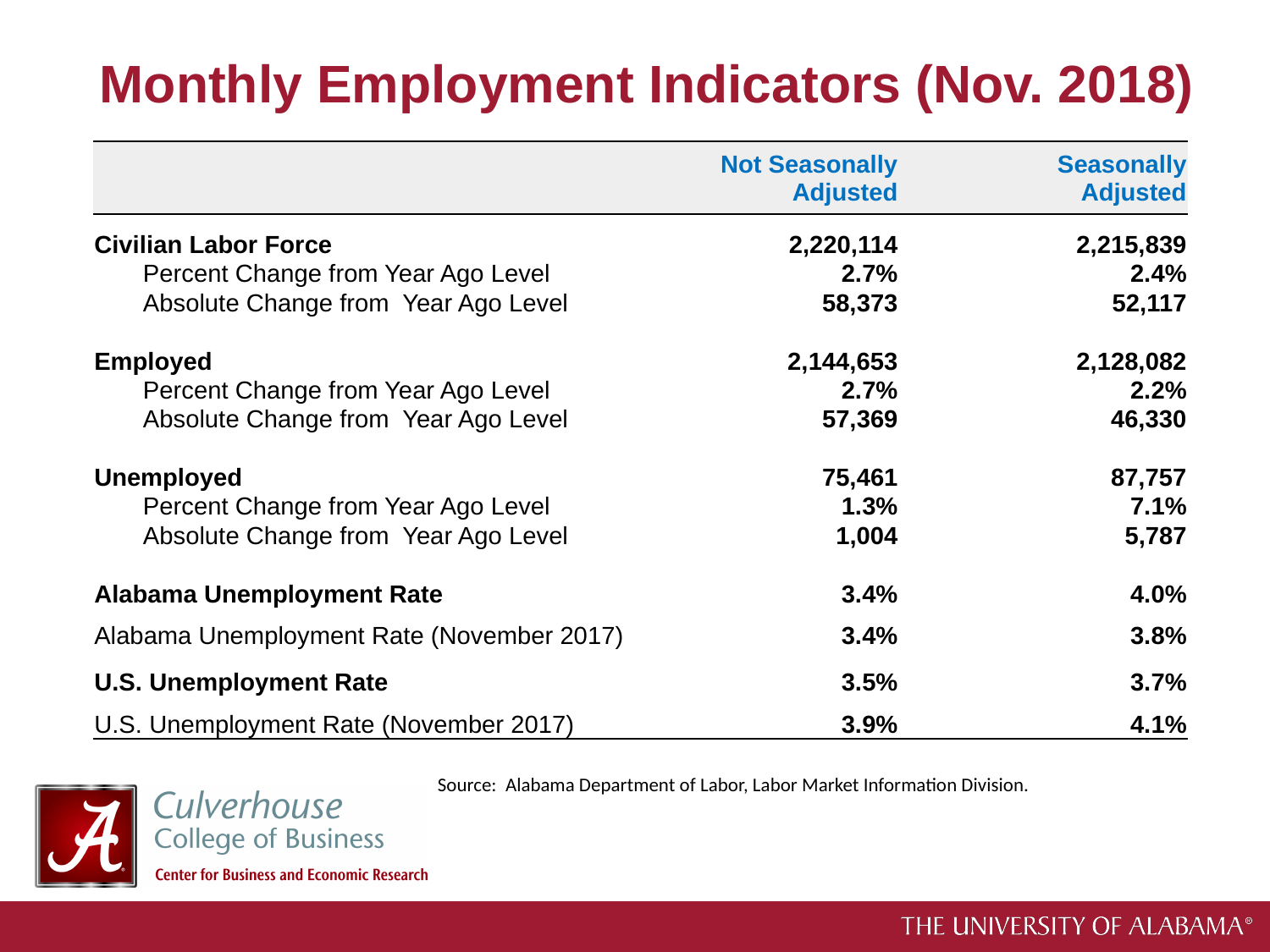

# Monthly Employment Indicators (Nov. 2018)
|  |  |  |  |  | Not Seasonally Adjusted |  | Seasonally Adjusted |
| --- | --- | --- | --- | --- | --- | --- | --- |
| Civilian Labor Force |  |  |  |  | 2,220,114 |  | 2,215,839 |
| Percent Change from Year Ago Level |  |  |  |  | 2.7% |  | 2.4% |
| Absolute Change from Year Ago Level |  |  |  |  | 58,373 |  | 52,117 |
|  |  |  |  |  |  |  |  |
| Employed |  |  |  |  | 2,144,653 |  | 2,128,082 |
| Percent Change from Year Ago Level |  |  |  |  | 2.7% |  | 2.2% |
| Absolute Change from Year Ago Level |  |  |  |  | 57,369 |  | 46,330 |
|  |  |  |  |  |  |  |  |
| Unemployed |  |  |  |  | 75,461 |  | 87,757 |
| Percent Change from Year Ago Level |  |  |  |  | 1.3% |  | 7.1% |
| Absolute Change from Year Ago Level |  |  |  |  | 1,004 |  | 5,787 |
|  |  |  |  |  |  |  |  |
| Alabama Unemployment Rate |  |  |  |  | 3.4% |  | 4.0% |
| Alabama Unemployment Rate (November 2017) |  |  |  |  | 3.4% |  | 3.8% |
| U.S. Unemployment Rate |  |  |  |  | 3.5% |  | 3.7% |
| U.S. Unemployment Rate (November 2017) |  |  |  |  | 3.9% |  | 4.1% |
Source:  Alabama Department of Labor, Labor Market Information Division.